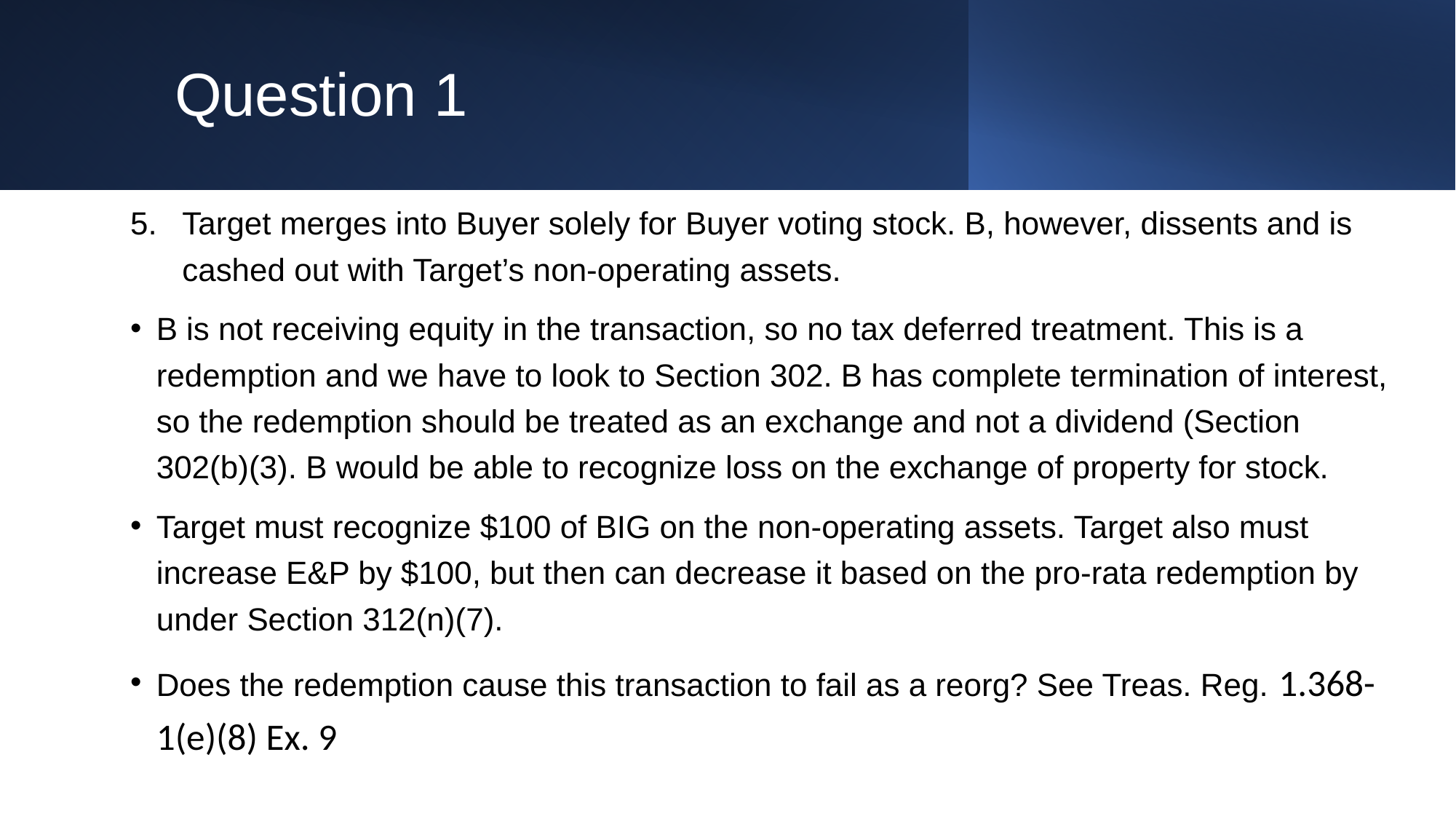

# Question 1
Target merges into Buyer solely for Buyer voting stock. B, however, dissents and is cashed out with Target’s non-operating assets.
B is not receiving equity in the transaction, so no tax deferred treatment. This is a redemption and we have to look to Section 302. B has complete termination of interest, so the redemption should be treated as an exchange and not a dividend (Section 302(b)(3). B would be able to recognize loss on the exchange of property for stock.
Target must recognize $100 of BIG on the non-operating assets. Target also must increase E&P by $100, but then can decrease it based on the pro-rata redemption by under Section 312(n)(7).
Does the redemption cause this transaction to fail as a reorg? See Treas. Reg. 1.368-1(e)(8) Ex. 9